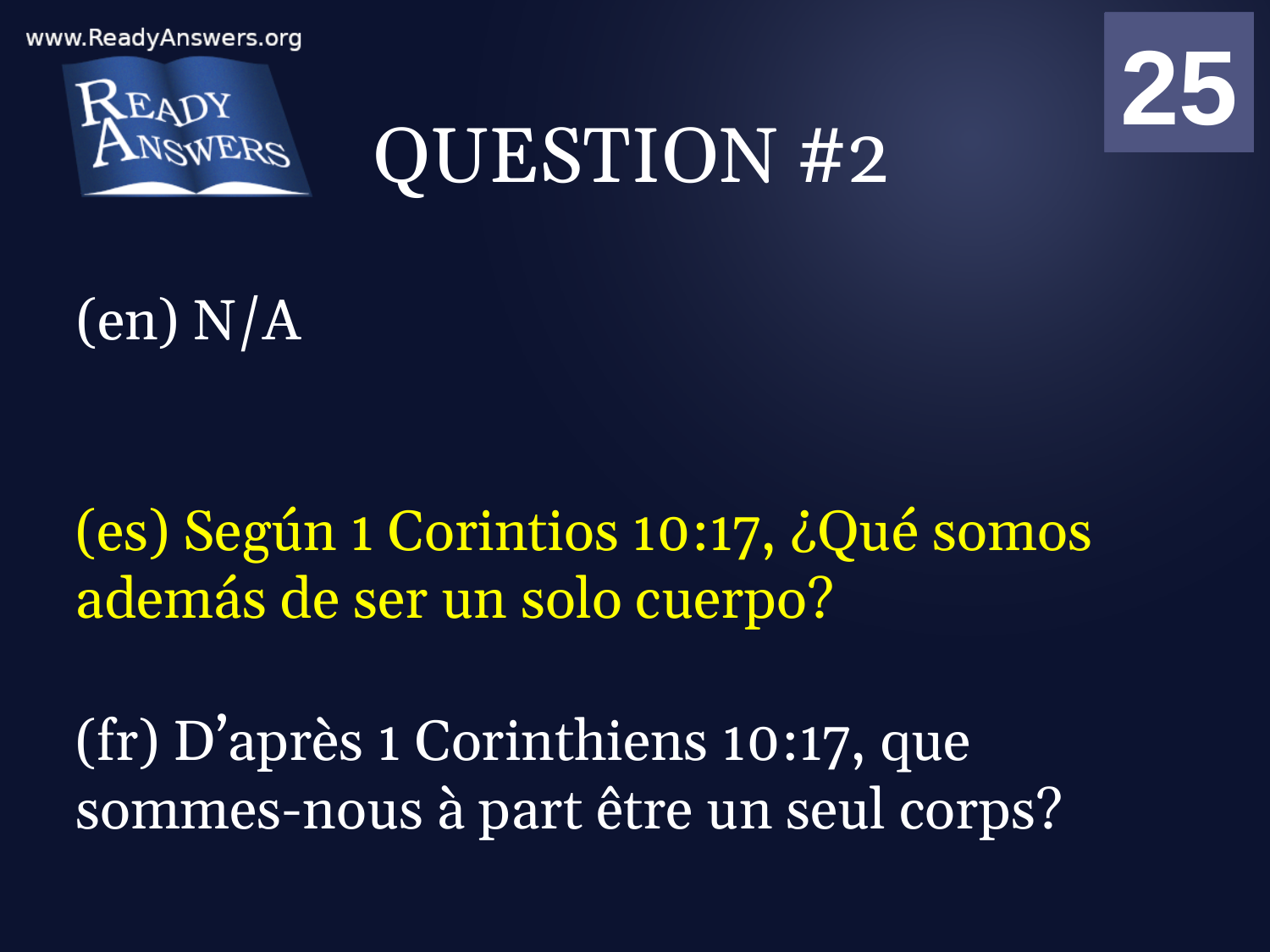

01
02
03
04
05
06
07
08
09
10
11
12
13
14
15
16
17
18
19
20
21
22
23
24
25
00
# QUESTION #2
(en) N/A
(es) Según 1 Corintios 10:17, ¿Qué somos además de ser un solo cuerpo?
(fr) D’après 1 Corinthiens 10:17, que sommes-nous à part être un seul corps?